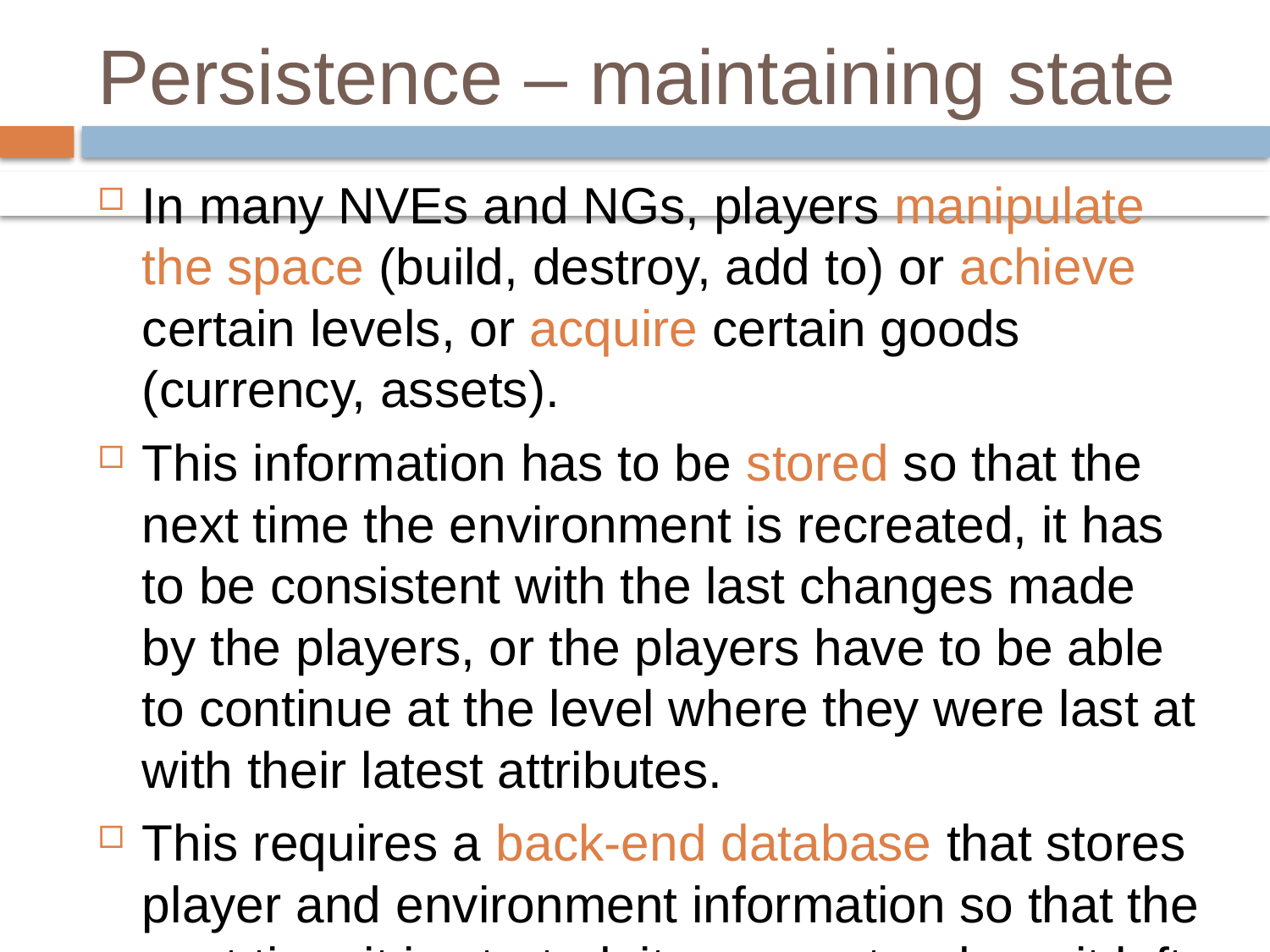

# Persistence – maintaining state
In many NVEs and NGs, players manipulate the space (build, destroy, add to) or achieve certain levels, or acquire certain goods (currency, assets).
This information has to be stored so that the next time the environment is recreated, it has to be consistent with the last changes made by the players, or the players have to be able to continue at the level where they were last at with their latest attributes.
This requires a back-end database that stores player and environment information so that the next time it is started, it resurrects where it left off.